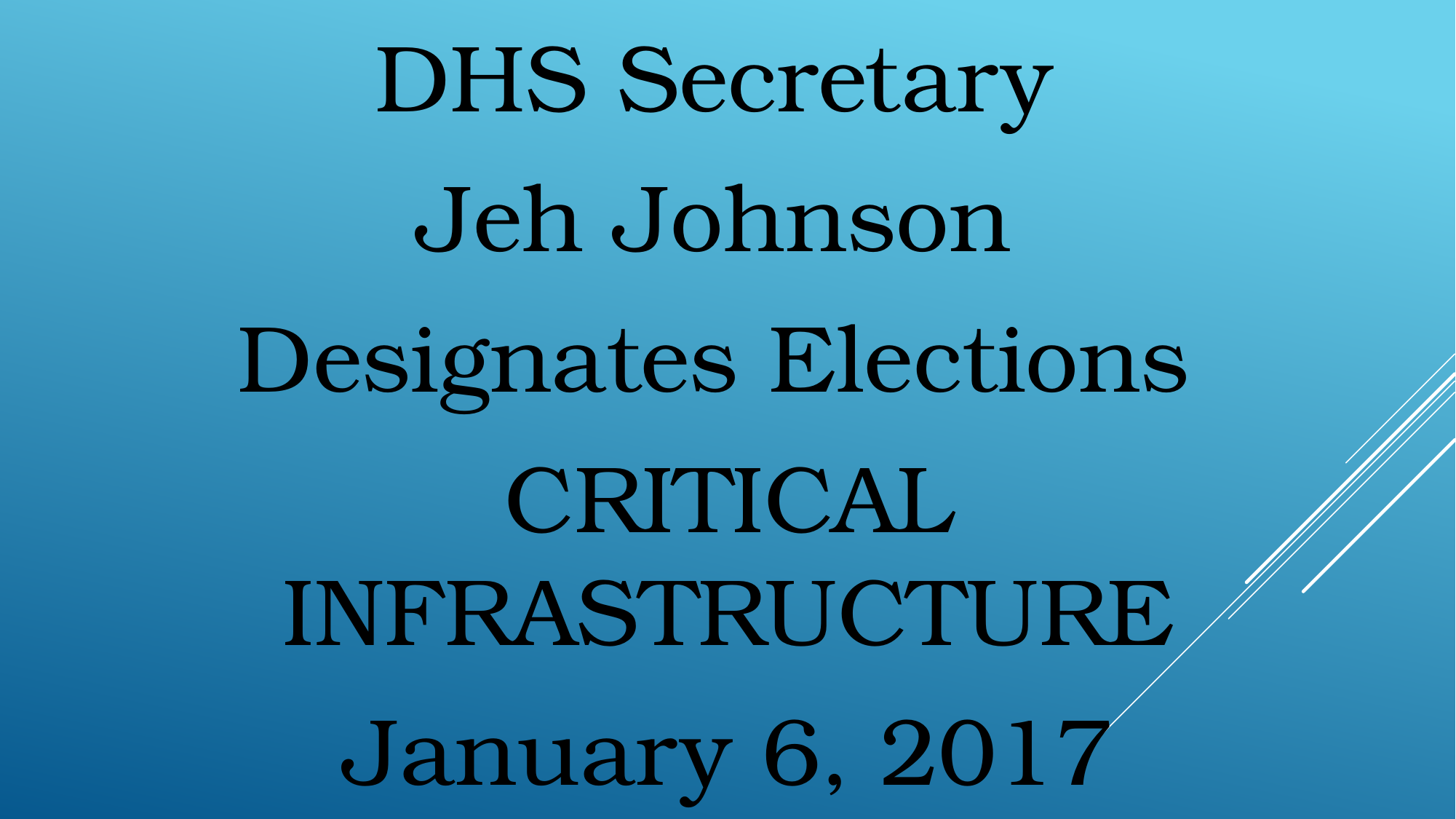

DHS Secretary
Jeh Johnson
Designates Elections
CRITICAL INFRASTRUCTURE
January 6, 2017